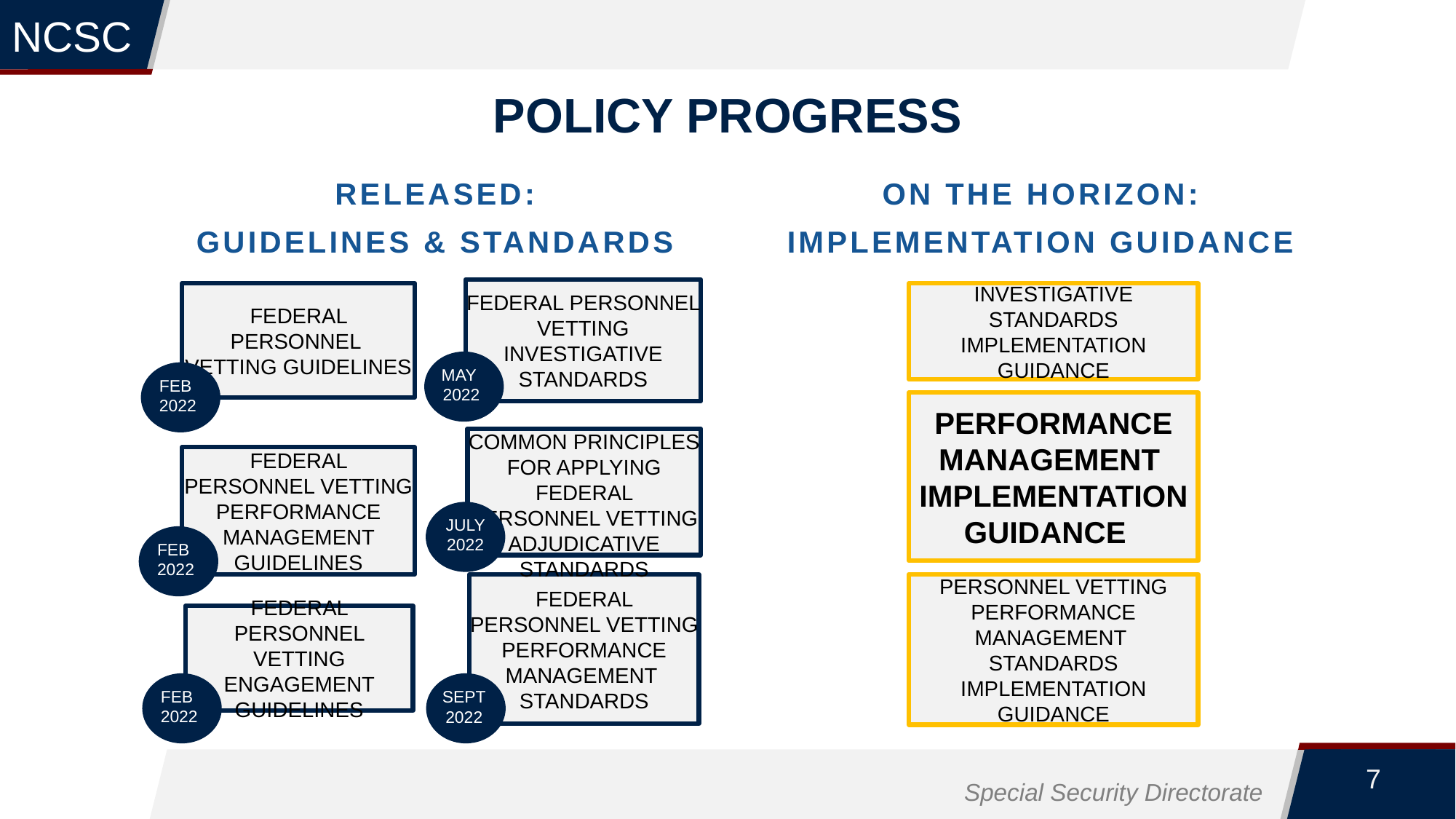

# POLICY PROGRESS
Released:
Guidelines & Standards
On the horizon:
Implementation Guidance
Federal Personnel Vetting
Investigative Standards
Federal Personnel
Vetting Guidelines
Investigative Standards Implementation Guidance

May
2022

Feb
2022
Performance Management
Implementation
Guidance
Common Principles for Applying Federal Personnel Vetting Adjudicative Standards
Federal Personnel Vetting Performance Management Guidelines

July
2022

Feb
2022
Personnel Vetting
Performance Management
Standards
 Implementation  Guidance
Federal Personnel Vetting
Performance Management
Standards
Federal Personnel Vetting Engagement Guidelines

Feb
2022

Sept
2022
7